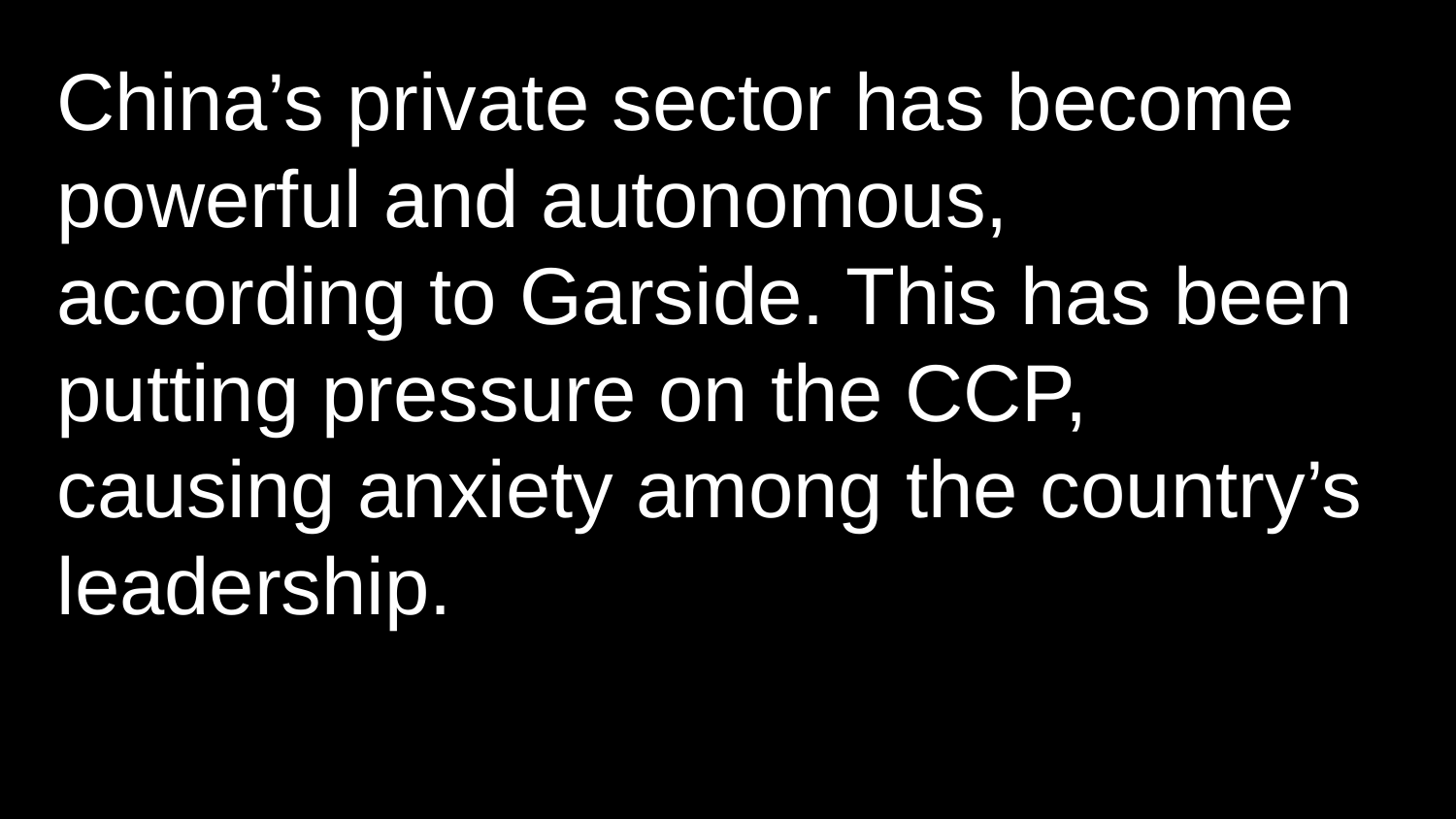

China’s private sector has become powerful and autonomous, according to Garside. This has been putting pressure on the CCP, causing anxiety among the country’s leadership.